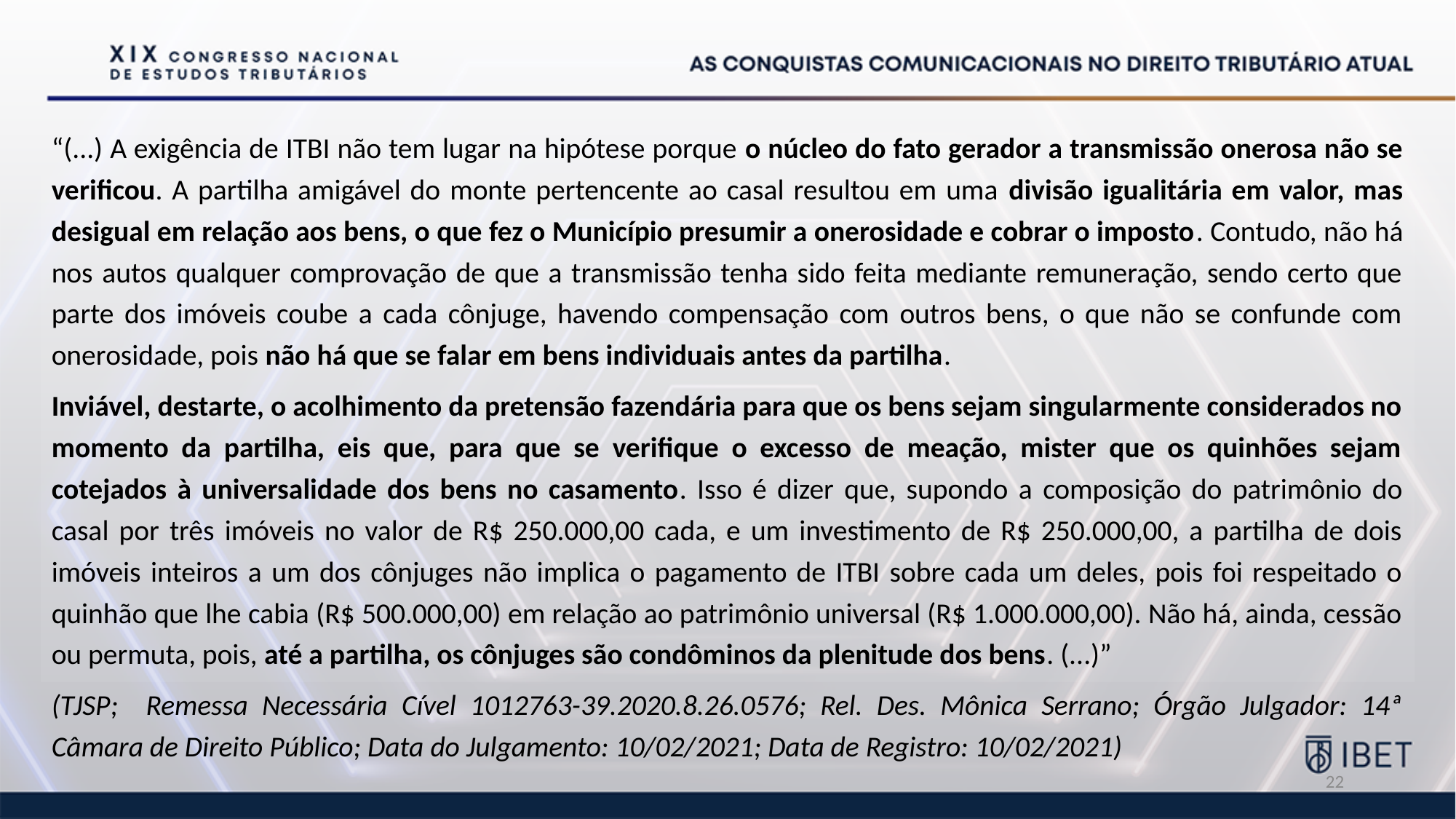

“(...) A exigência de ITBI não tem lugar na hipótese porque o núcleo do fato gerador a transmissão onerosa não se verificou. A partilha amigável do monte pertencente ao casal resultou em uma divisão igualitária em valor, mas desigual em relação aos bens, o que fez o Município presumir a onerosidade e cobrar o imposto. Contudo, não há nos autos qualquer comprovação de que a transmissão tenha sido feita mediante remuneração, sendo certo que parte dos imóveis coube a cada cônjuge, havendo compensação com outros bens, o que não se confunde com onerosidade, pois não há que se falar em bens individuais antes da partilha.
Inviável, destarte, o acolhimento da pretensão fazendária para que os bens sejam singularmente considerados no momento da partilha, eis que, para que se verifique o excesso de meação, mister que os quinhões sejam cotejados à universalidade dos bens no casamento. Isso é dizer que, supondo a composição do patrimônio do casal por três imóveis no valor de R$ 250.000,00 cada, e um investimento de R$ 250.000,00, a partilha de dois imóveis inteiros a um dos cônjuges não implica o pagamento de ITBI sobre cada um deles, pois foi respeitado o quinhão que lhe cabia (R$ 500.000,00) em relação ao patrimônio universal (R$ 1.000.000,00). Não há, ainda, cessão ou permuta, pois, até a partilha, os cônjuges são condôminos da plenitude dos bens. (...)”
(TJSP;  Remessa Necessária Cível 1012763-39.2020.8.26.0576; Rel. Des. Mônica Serrano; Órgão Julgador: 14ª Câmara de Direito Público; Data do Julgamento: 10/02/2021; Data de Registro: 10/02/2021)
22